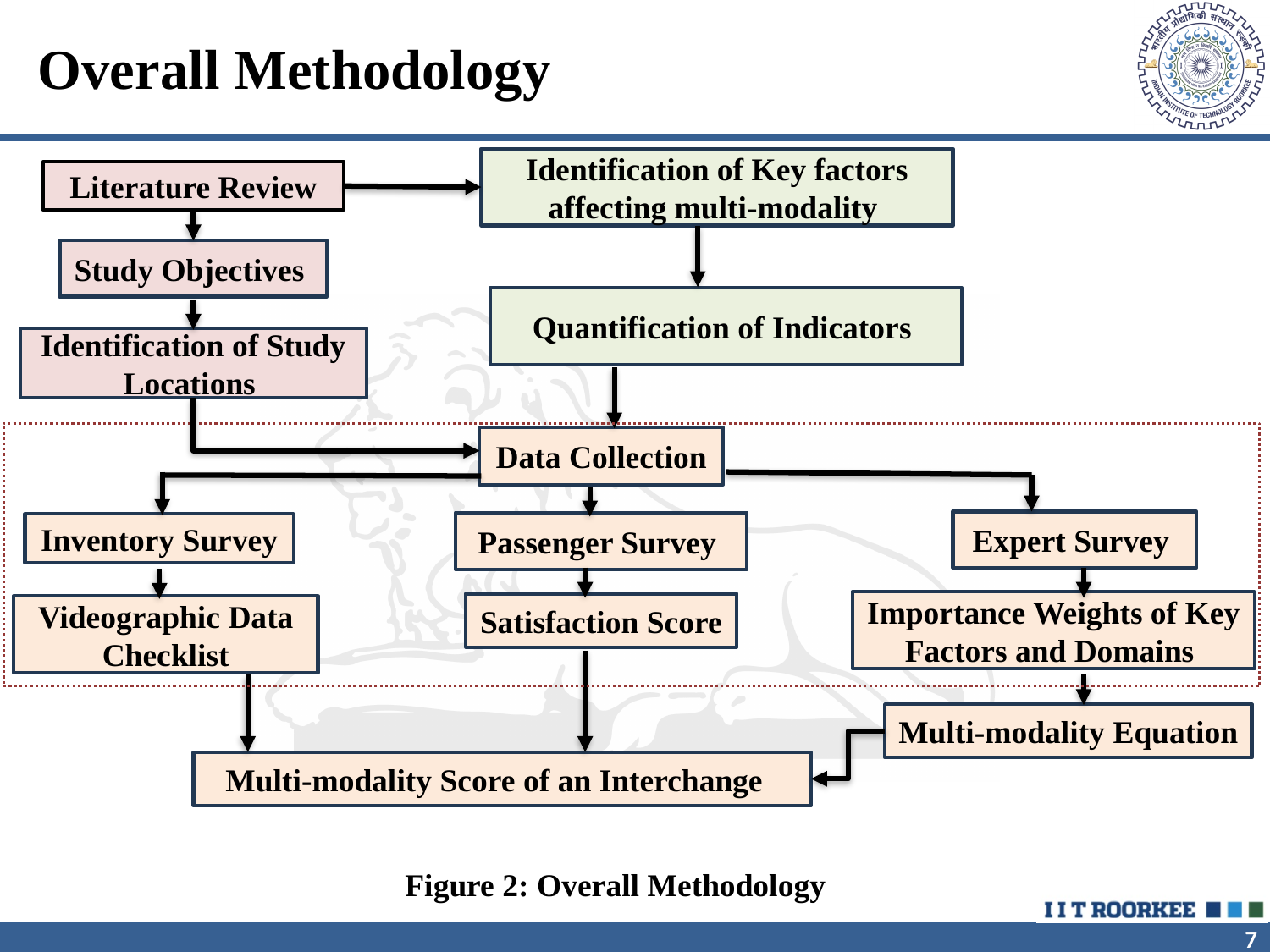

# Overall Methodology
Identification of Key factors affecting multi-modality
Literature Review
Study Objectives
Quantification of Indicators
Identification of Study Locations

Data Collection
Expert Survey
Passenger Survey
Inventory Survey
Importance Weights of Key Factors and Domains
Satisfaction Score
Videographic Data Checklist
Multi-modality Equation
Multi-modality Score of an Interchange
Figure 2: Overall Methodology